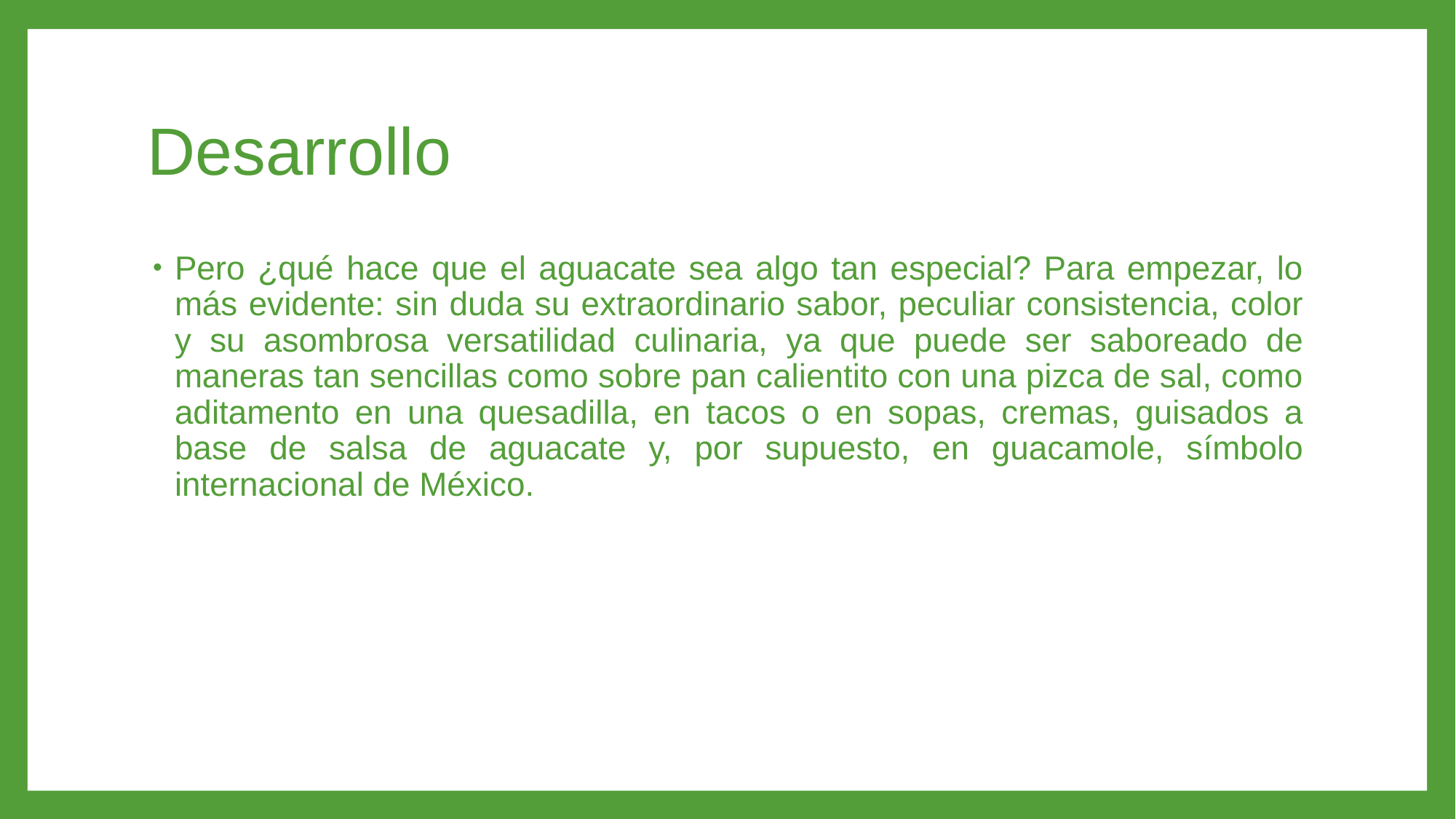

# Desarrollo
Pero ¿qué hace que el aguacate sea algo tan especial? Para empezar, lo más evidente: sin duda su extraordinario sabor, peculiar consistencia, color y su asombrosa versatilidad culinaria, ya que puede ser saboreado de maneras tan sencillas como sobre pan calientito con una pizca de sal, como aditamento en una quesadilla, en tacos o en sopas, cremas, guisados a base de salsa de aguacate y, por supuesto, en guacamole, símbolo internacional de México.